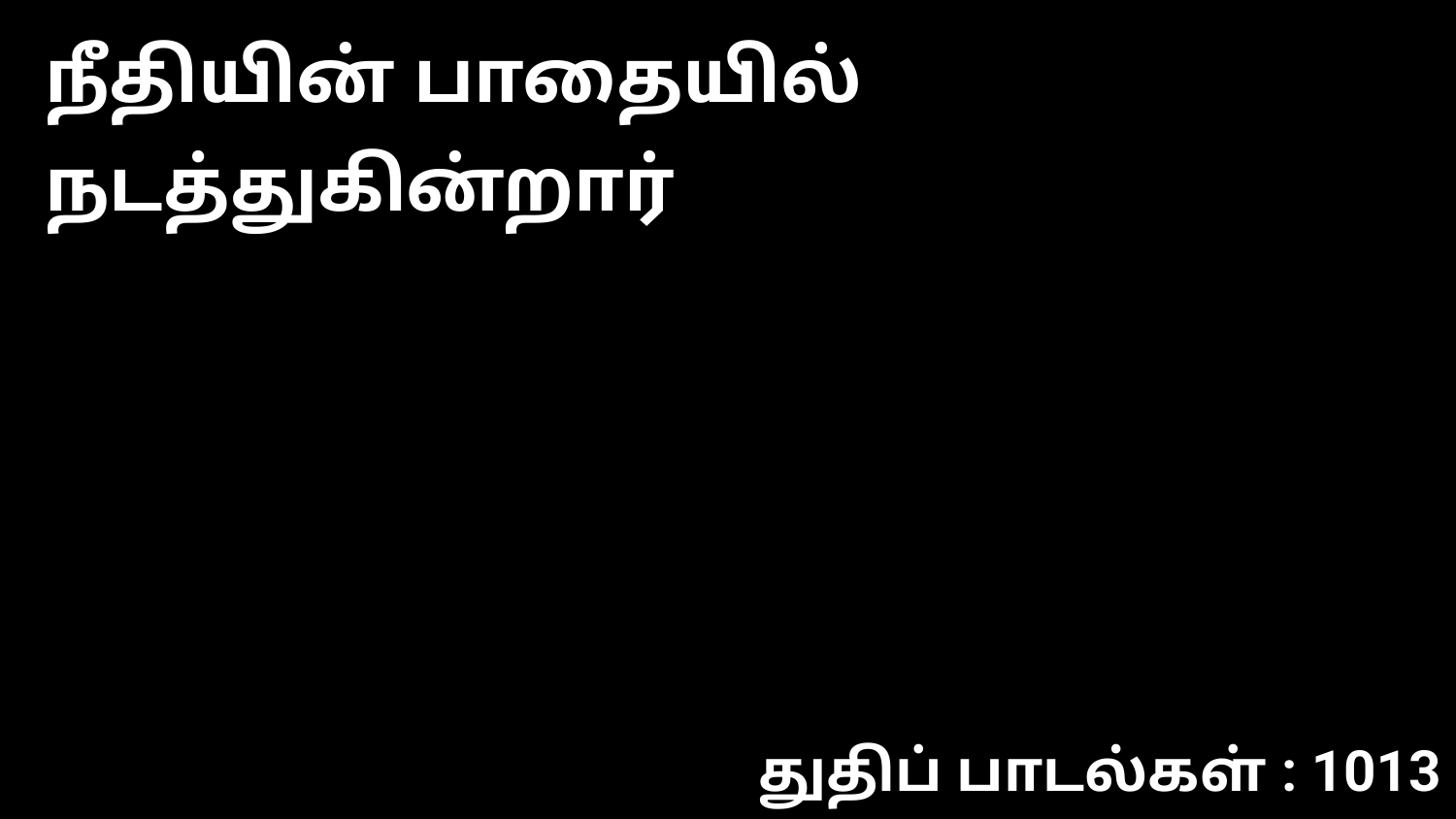

நீதியின் பாதையில் நடத்துகின்றார்
துதிப் பாடல்கள் : 1013